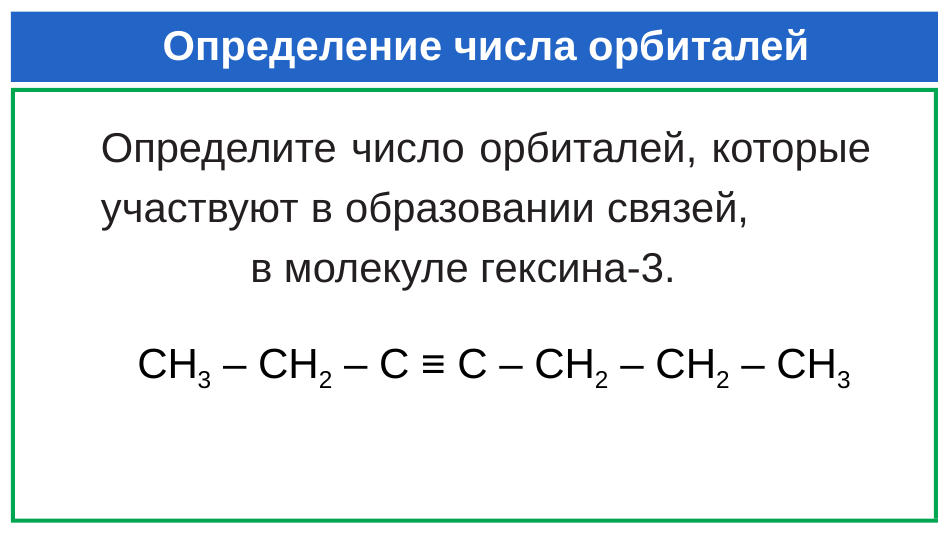

Определение числа орбиталей
Определите число орбиталей, которые участвуют в образовании связей,                        в молекуле гексина-3.
СН3 – СН2 – С ≡ С – СН2 – СН2 – СН3